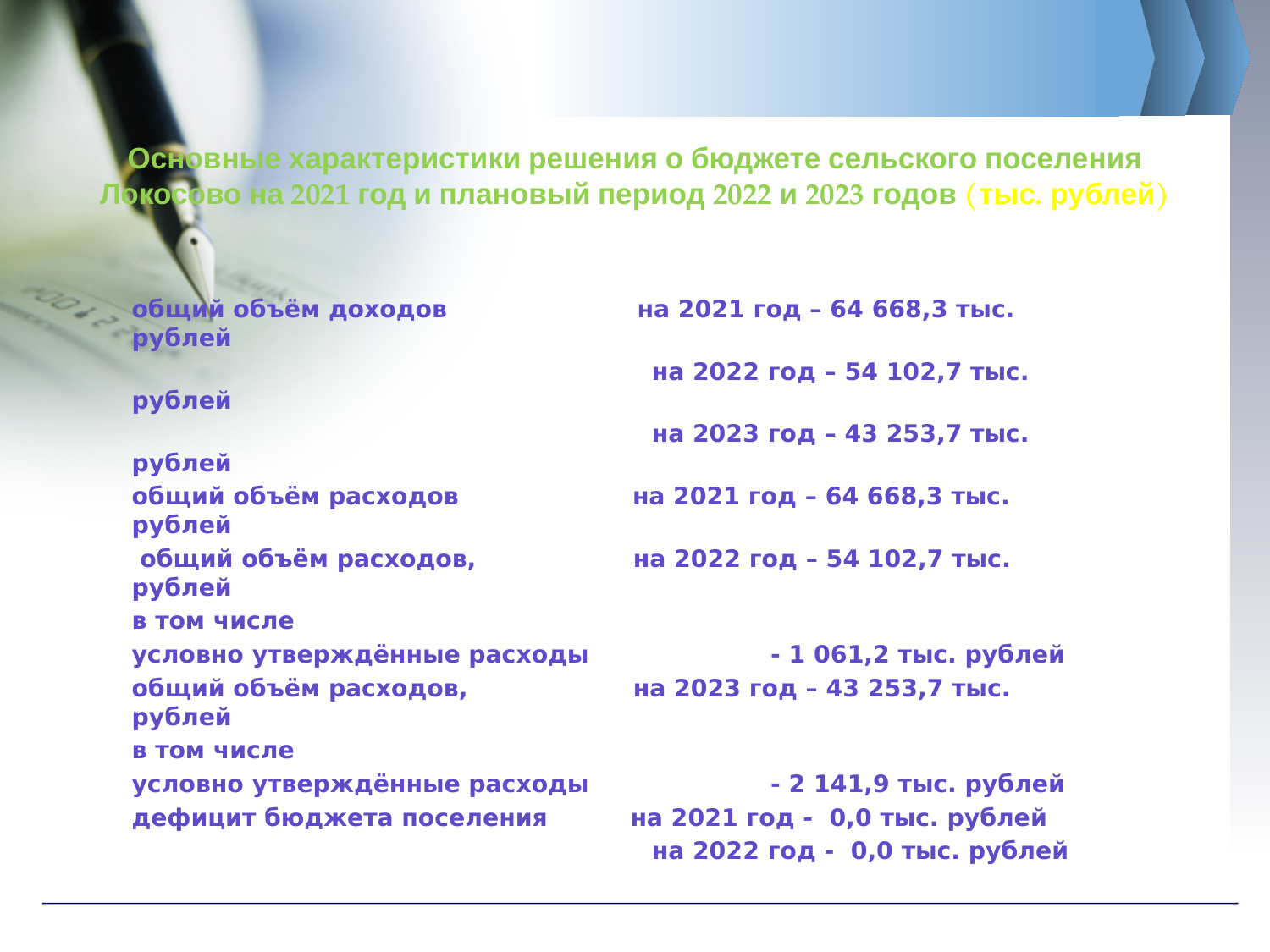

# Основные характеристики решения о бюджете сельского поселения Локосово на 2021 год и плановый период 2022 и 2023 годов (тыс. рублей)
общий объём доходов                       на 2021 год – 64 668,3 тыс. рублей
                                                               на 2022 год – 54 102,7 тыс. рублей
                                                               на 2023 год – 43 253,7 тыс. рублей
общий объём расходов                     на 2021 год – 64 668,3 тыс. рублей
 общий объём расходов,                   на 2022 год – 54 102,7 тыс. рублей
в том числе
условно утверждённые расходы                      - 1 061,2 тыс. рублей
общий объём расходов,                    на 2023 год – 43 253,7 тыс. рублей
в том числе
условно утверждённые расходы                      - 2 141,9 тыс. рублей
дефицит бюджета поселения          на 2021 год -  0,0 тыс. рублей
                                                               на 2022 год -  0,0 тыс. рублей